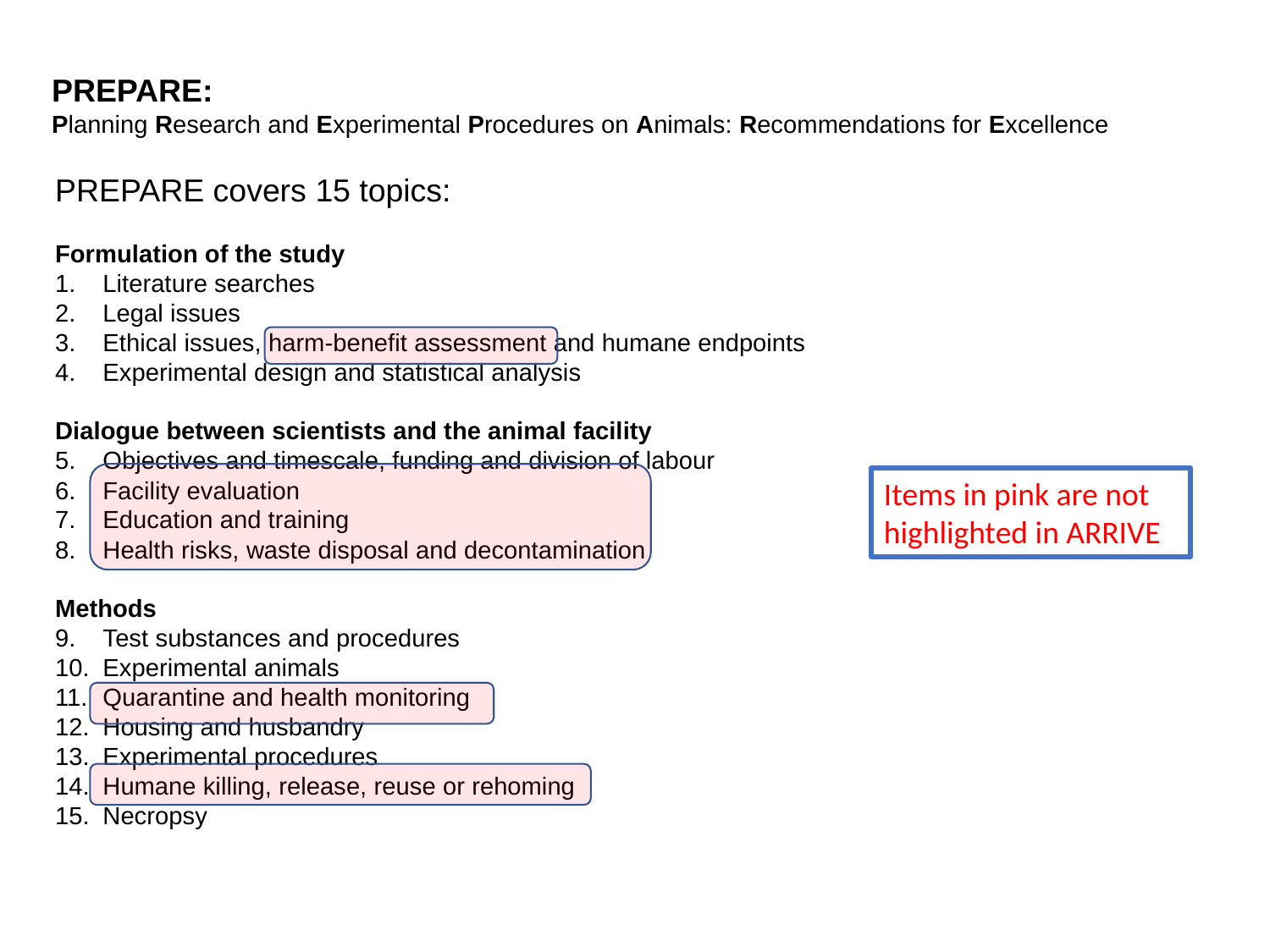

PREPARE:
Planning Research and Experimental Procedures on Animals: Recommendations for Excellence
PREPARE covers 15 topics:

Formulation of the study
Literature searches
Legal issues
Ethical issues, harm-benefit assessment and humane endpoints
Experimental design and statistical analysis

Dialogue between scientists and the animal facility
Objectives and timescale, funding and division of labour
Facility evaluation
Education and training
Health risks, waste disposal and decontamination

Methods
Test substances and procedures
Experimental animals
Quarantine and health monitoring
Housing and husbandry
Experimental procedures
Humane killing, release, reuse or rehoming
Necropsy

Items in pink are not highlighted in ARRIVE